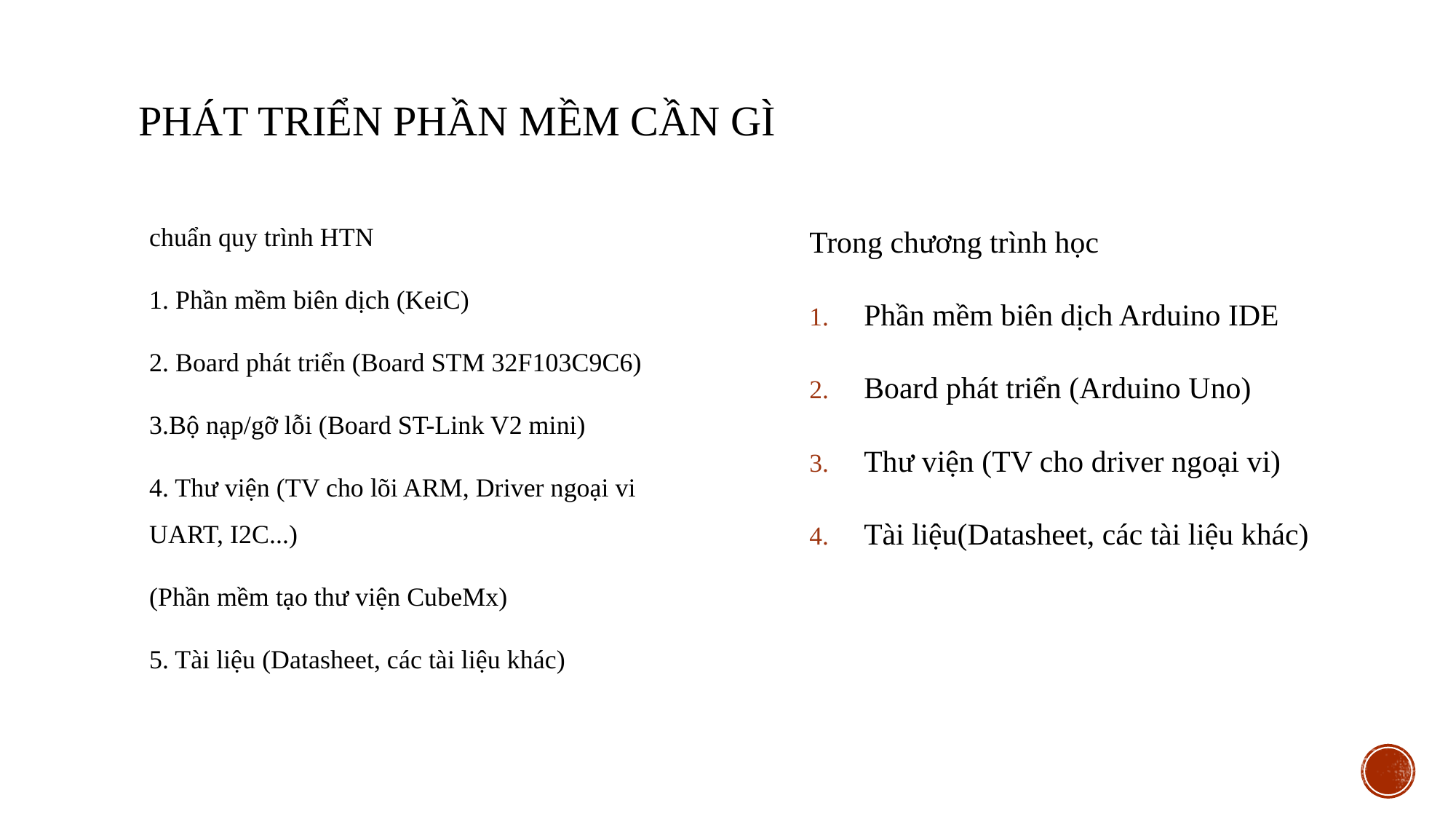

# Phát triển phần mềm cần gì
chuẩn quy trình HTN
1. Phần mềm biên dịch (KeiC)
2. Board phát triển (Board STM 32F103C9C6)
3.Bộ nạp/gỡ lỗi (Board ST-Link V2 mini)
4. Thư viện (TV cho lõi ARM, Driver ngoại vi UART, I2C...)
(Phần mềm tạo thư viện CubeMx)
5. Tài liệu (Datasheet, các tài liệu khác)

Trong chương trình học
Phần mềm biên dịch Arduino IDE
Board phát triển (Arduino Uno)
Thư viện (TV cho driver ngoại vi)
Tài liệu(Datasheet, các tài liệu khác)